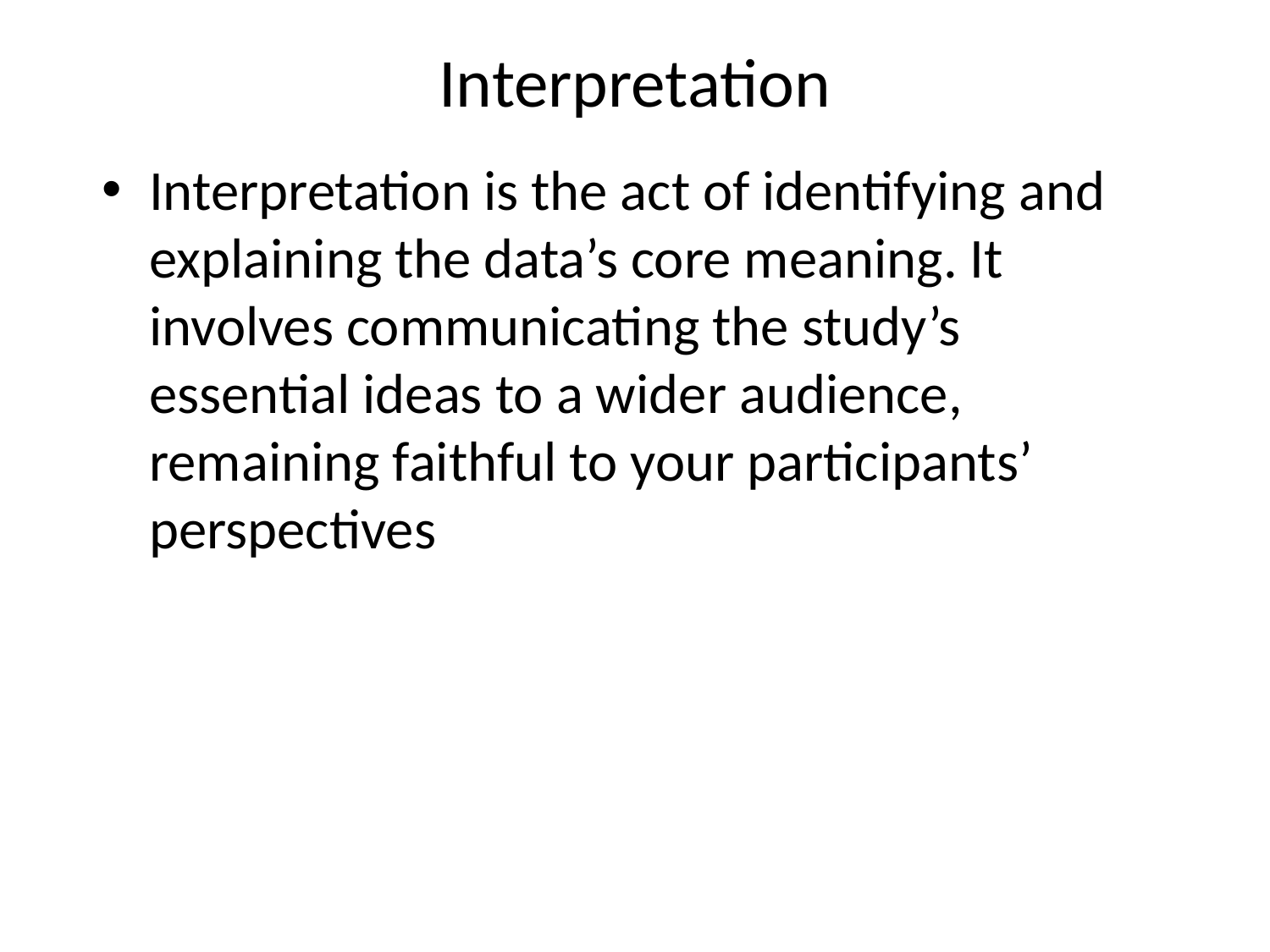

# Interpretation
Interpretation is the act of identifying and explaining the data’s core meaning. It involves communicating the study’s essential ideas to a wider audience, remaining faithful to your participants’ perspectives